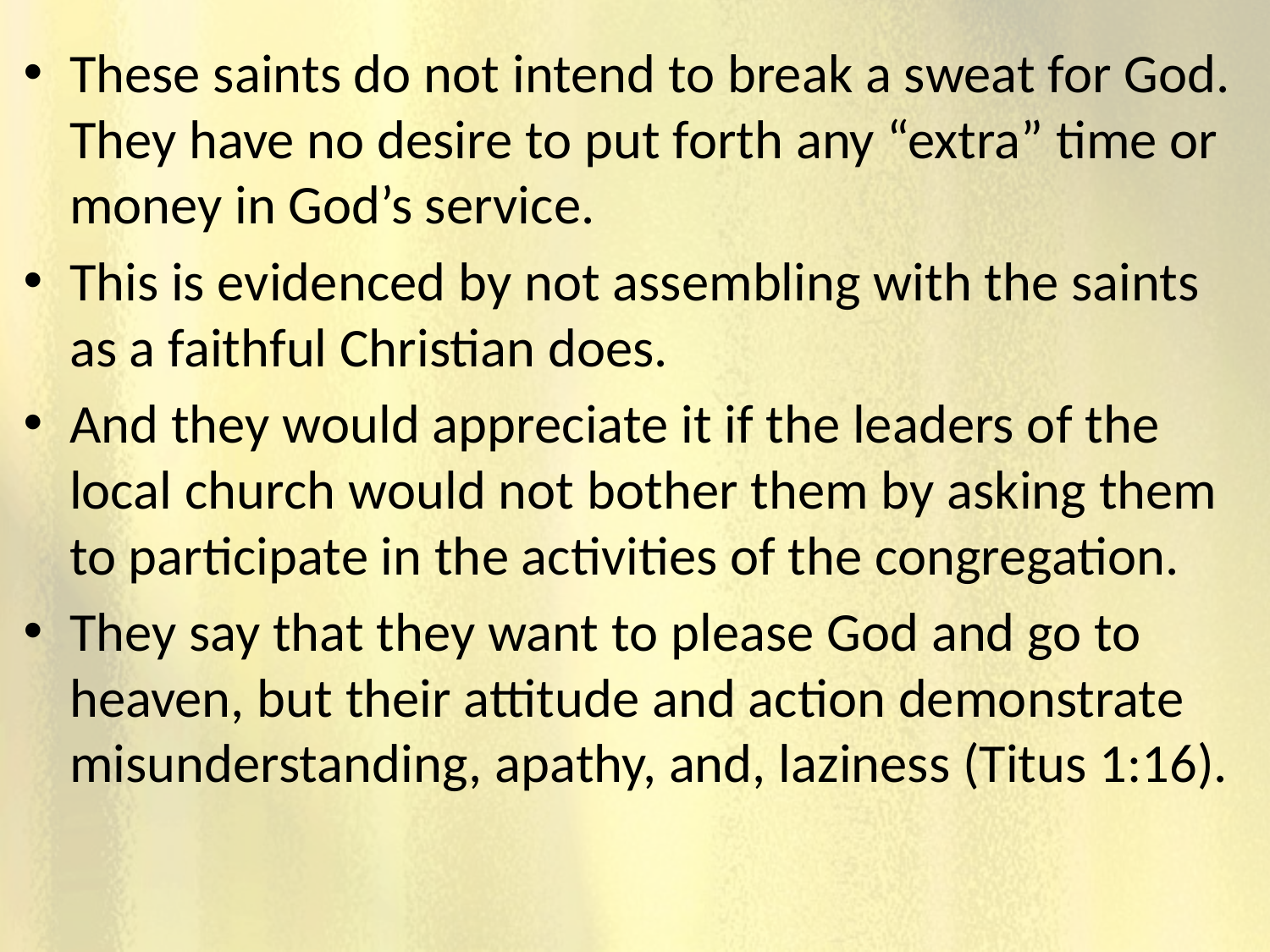

These saints do not intend to break a sweat for God. They have no desire to put forth any “extra” time or money in God’s service.
This is evidenced by not assembling with the saints as a faithful Christian does.
And they would appreciate it if the leaders of the local church would not bother them by asking them to participate in the activities of the congregation.
They say that they want to please God and go to heaven, but their attitude and action demonstrate misunderstanding, apathy, and, laziness (Titus 1:16).